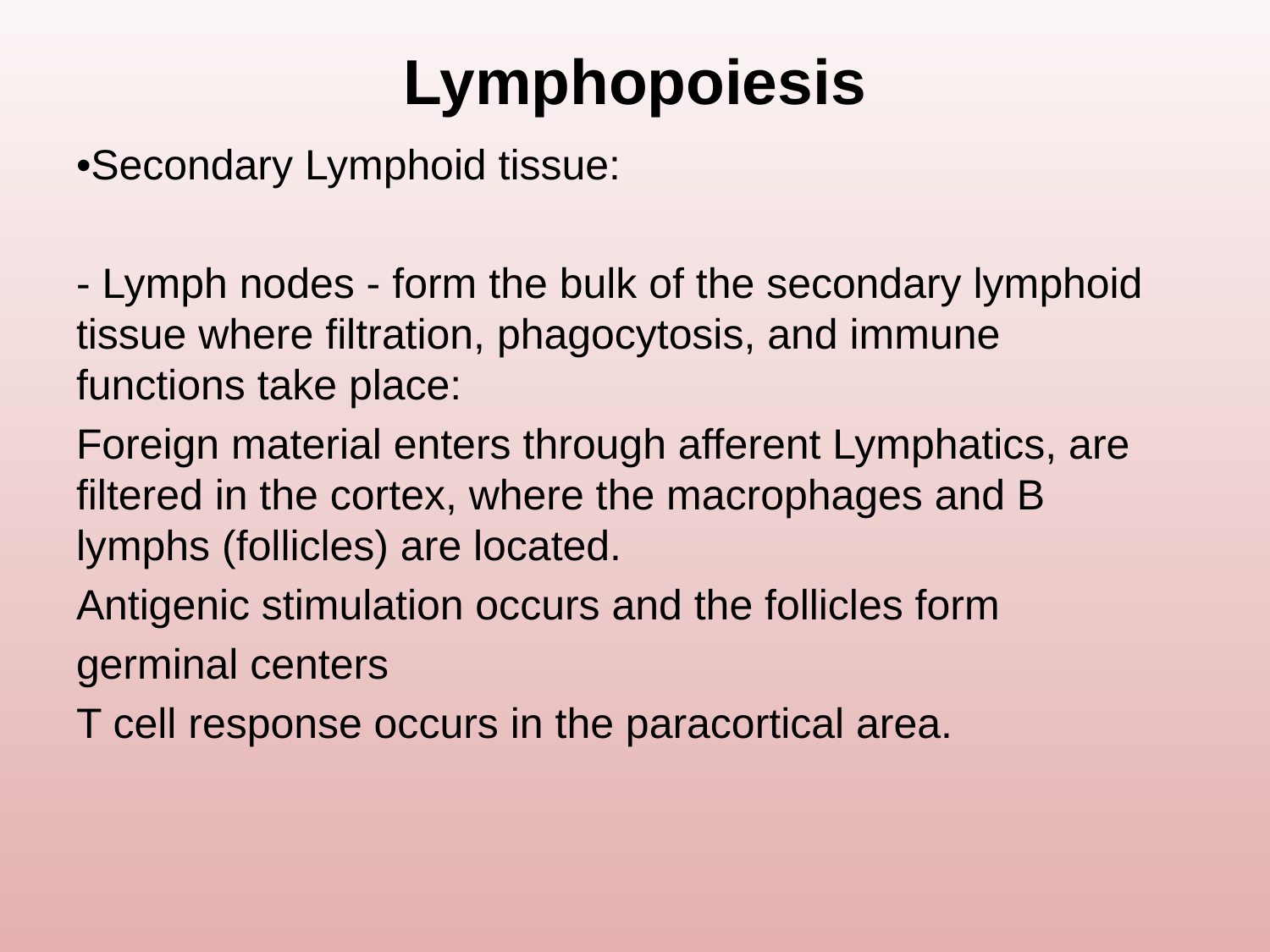

# Lymphopoiesis
•Secondary Lymphoid tissue:

- Lymph nodes - form the bulk of the secondary lymphoid tissue where filtration, phagocytosis, and immune functions take place:
Foreign material enters through afferent Lymphatics, are filtered in the cortex, where the macrophages and B lymphs (follicles) are located.
Antigenic stimulation occurs and the follicles form
germinal centers
T cell response occurs in the paracortical area.